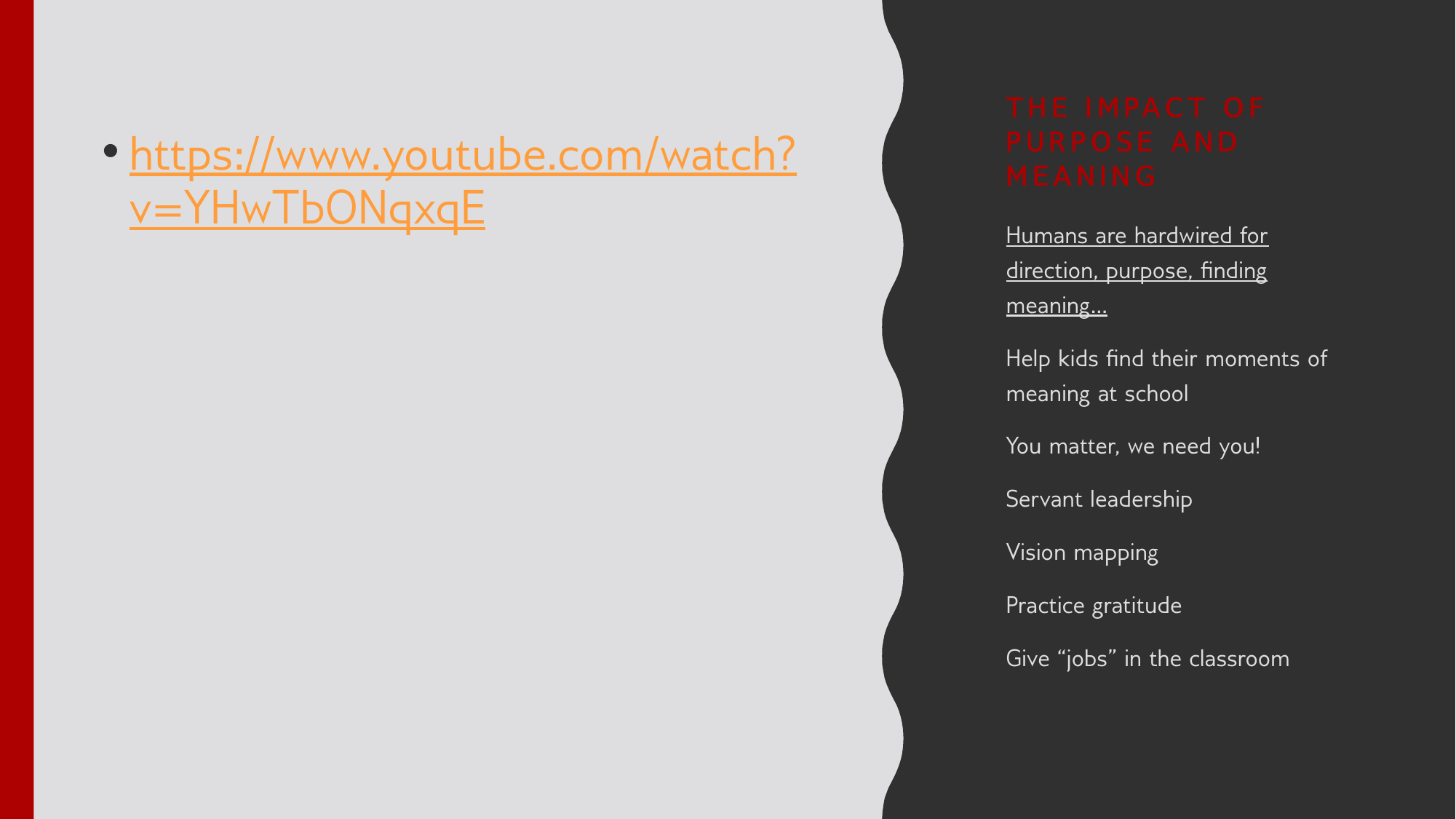

# The impact of purpose and meaning
https://www.youtube.com/watch?v=YHwTbONqxqE
Humans are hardwired for direction, purpose, finding meaning…
Help kids find their moments of meaning at school
You matter, we need you!
Servant leadership
Vision mapping
Practice gratitude
Give “jobs” in the classroom